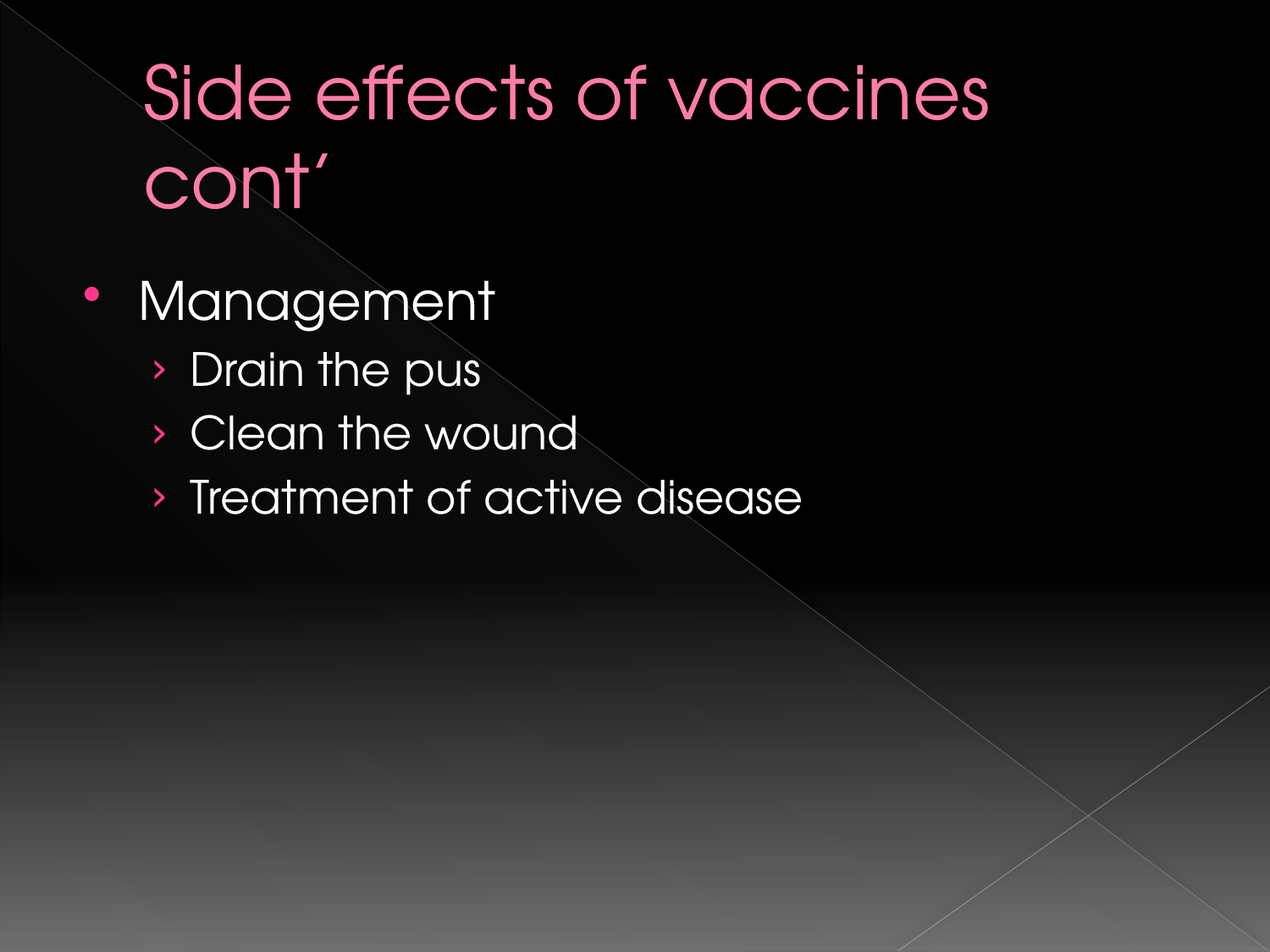

# Side effects of vaccines cont’
Management
Drain the pus
Clean the wound
Treatment of active disease